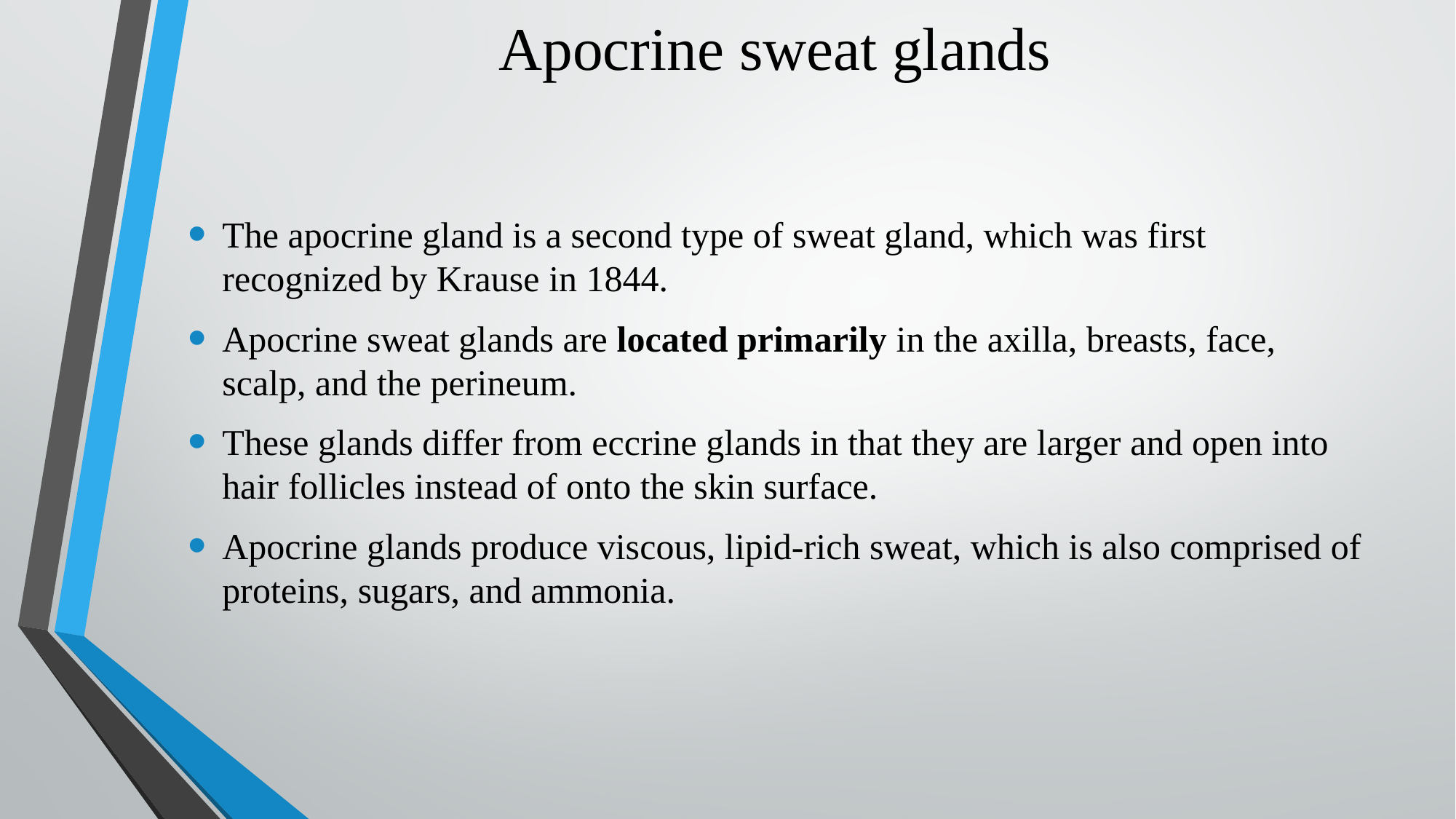

# Apocrine sweat glands
The apocrine gland is a second type of sweat gland, which was first recognized by Krause in 1844.
Apocrine sweat glands are located primarily in the axilla, breasts, face, scalp, and the perineum.
These glands differ from eccrine glands in that they are larger and open into hair follicles instead of onto the skin surface.
Apocrine glands produce viscous, lipid-rich sweat, which is also comprised of proteins, sugars, and ammonia.